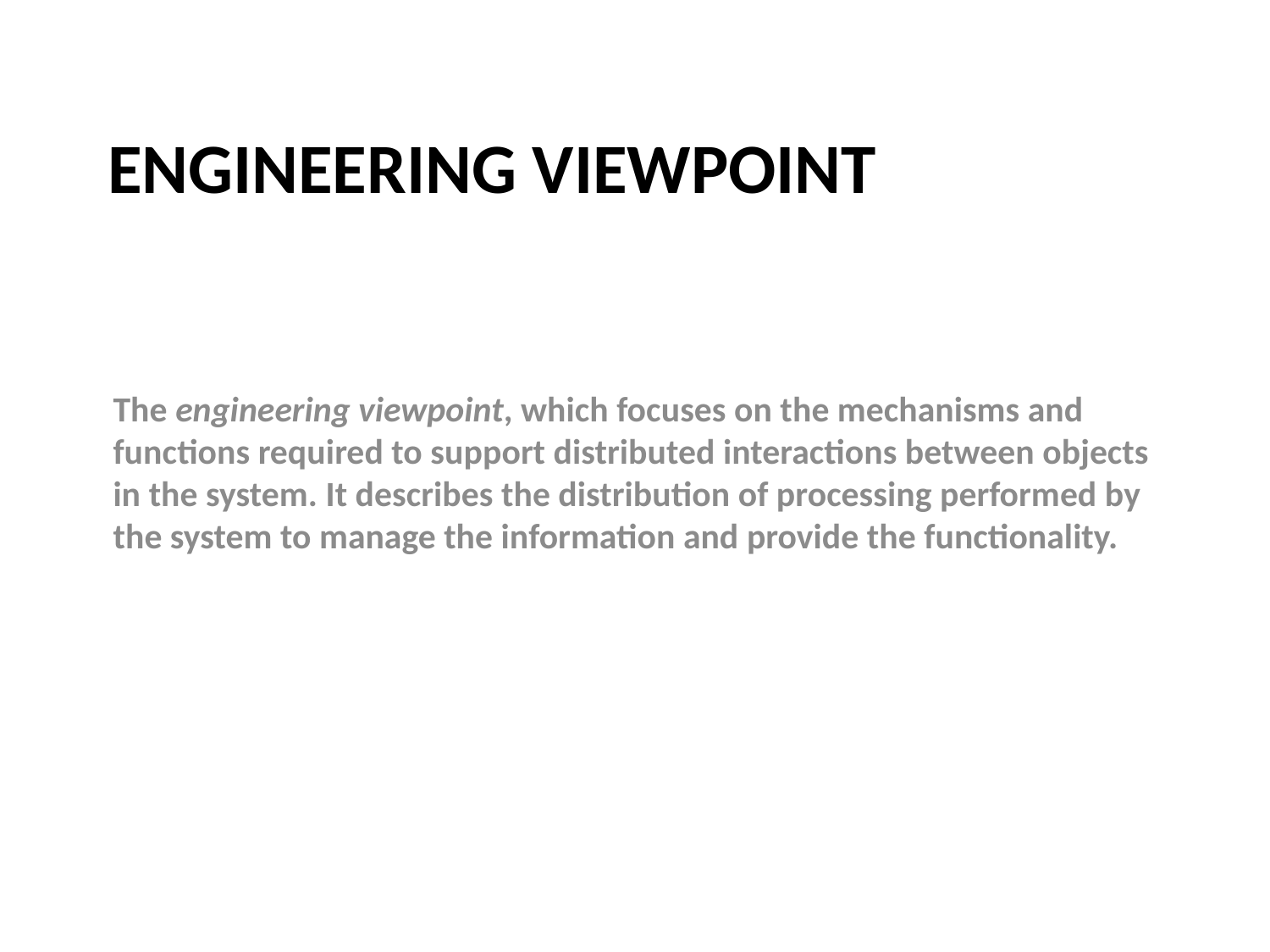

# Engineering Viewpoint
The engineering viewpoint, which focuses on the mechanisms and functions required to support distributed interactions between objects in the system. It describes the distribution of processing performed by the system to manage the information and provide the functionality.